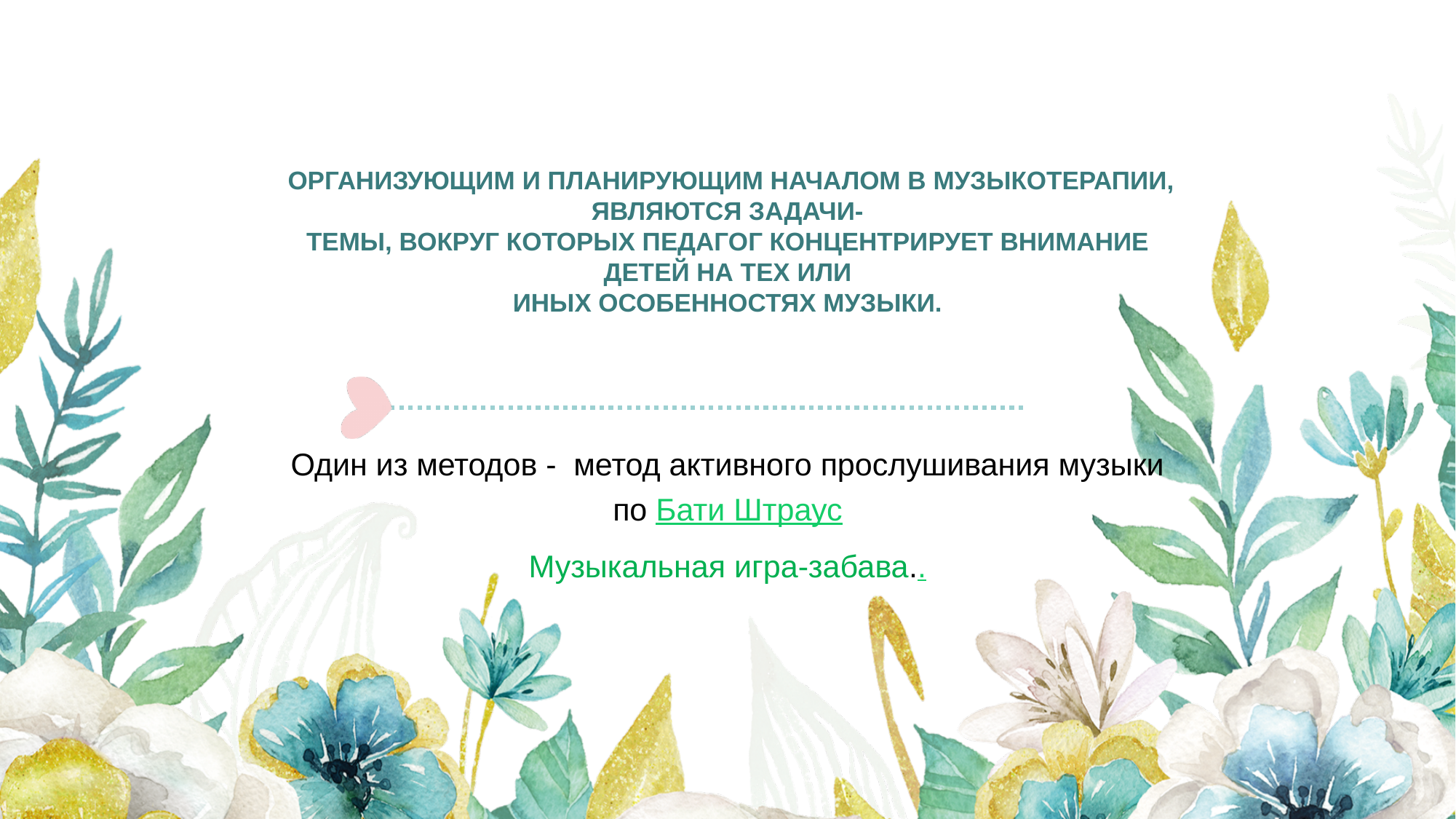

# Организующим и планирующим началом в музыкотерапии, являются задачи- темы, вокруг которых педагог концентрирует внимание детей на тех или иных особенностях музыки.
Один из методов -  метод активного прослушивания музыки по Бати Штраус
Музыкальная игра-забава..